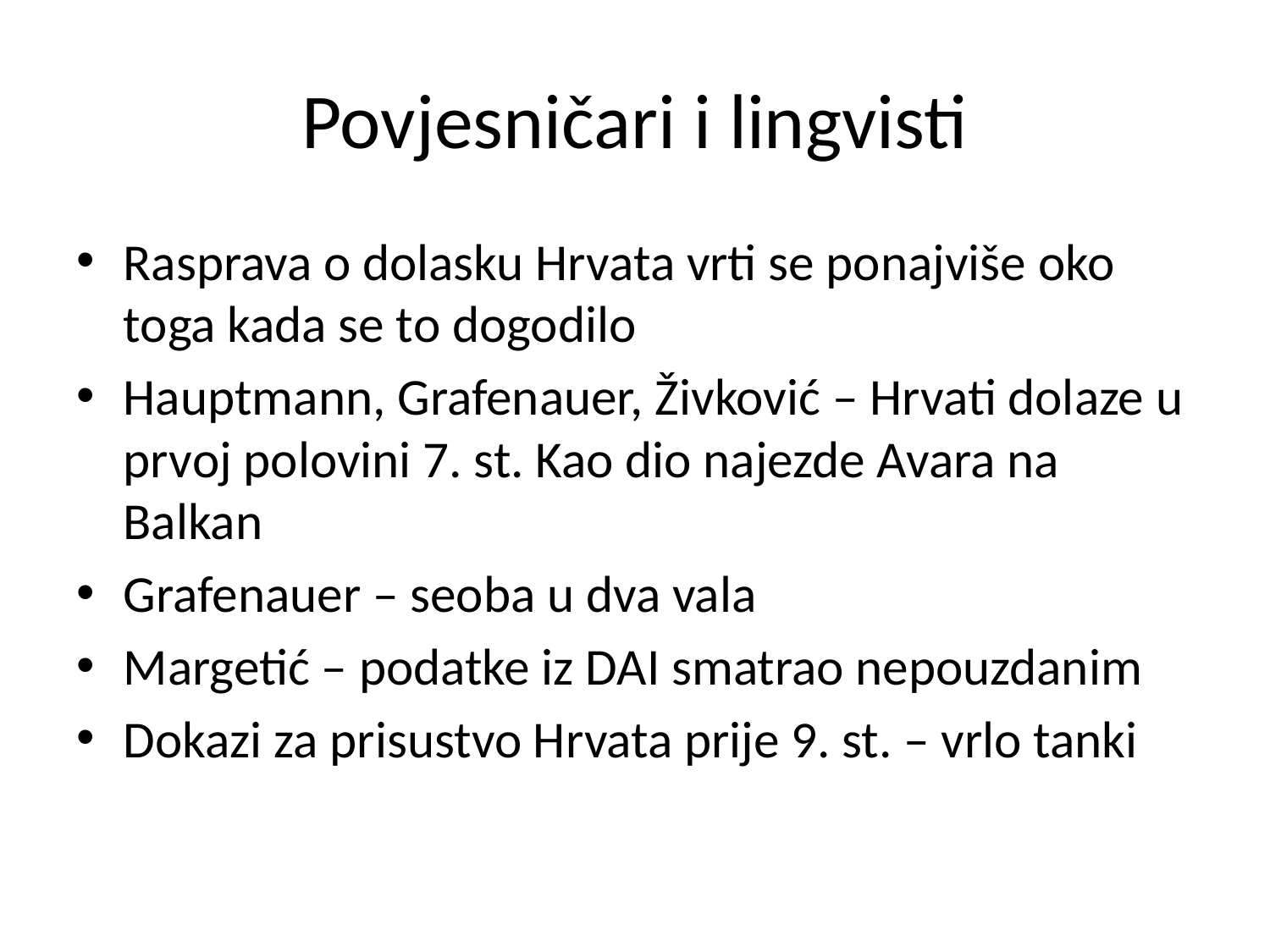

# Povjesničari i lingvisti
Rasprava o dolasku Hrvata vrti se ponajviše oko toga kada se to dogodilo
Hauptmann, Grafenauer, Živković – Hrvati dolaze u prvoj polovini 7. st. Kao dio najezde Avara na Balkan
Grafenauer – seoba u dva vala
Margetić – podatke iz DAI smatrao nepouzdanim
Dokazi za prisustvo Hrvata prije 9. st. – vrlo tanki